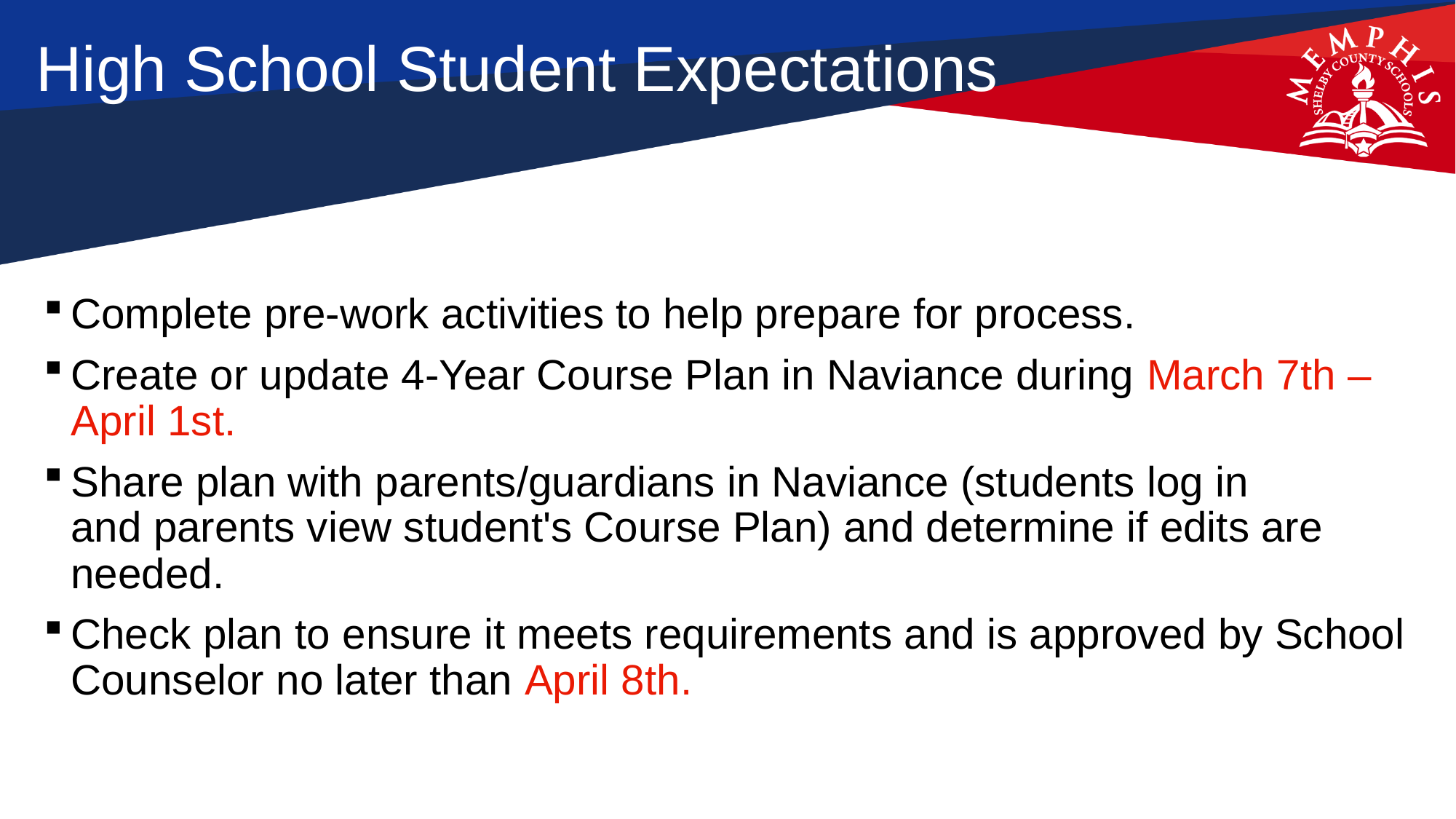

# High School Student Expectations

Complete pre-work activities to help prepare for process.
Create or update 4-Year Course Plan in Naviance during March 7th – April 1st.
Share plan with parents/guardians in Naviance (students log in and parents view student's Course Plan) and determine if edits are needed.
Check plan to ensure it meets requirements and is approved by School Counselor no later than April 8th.